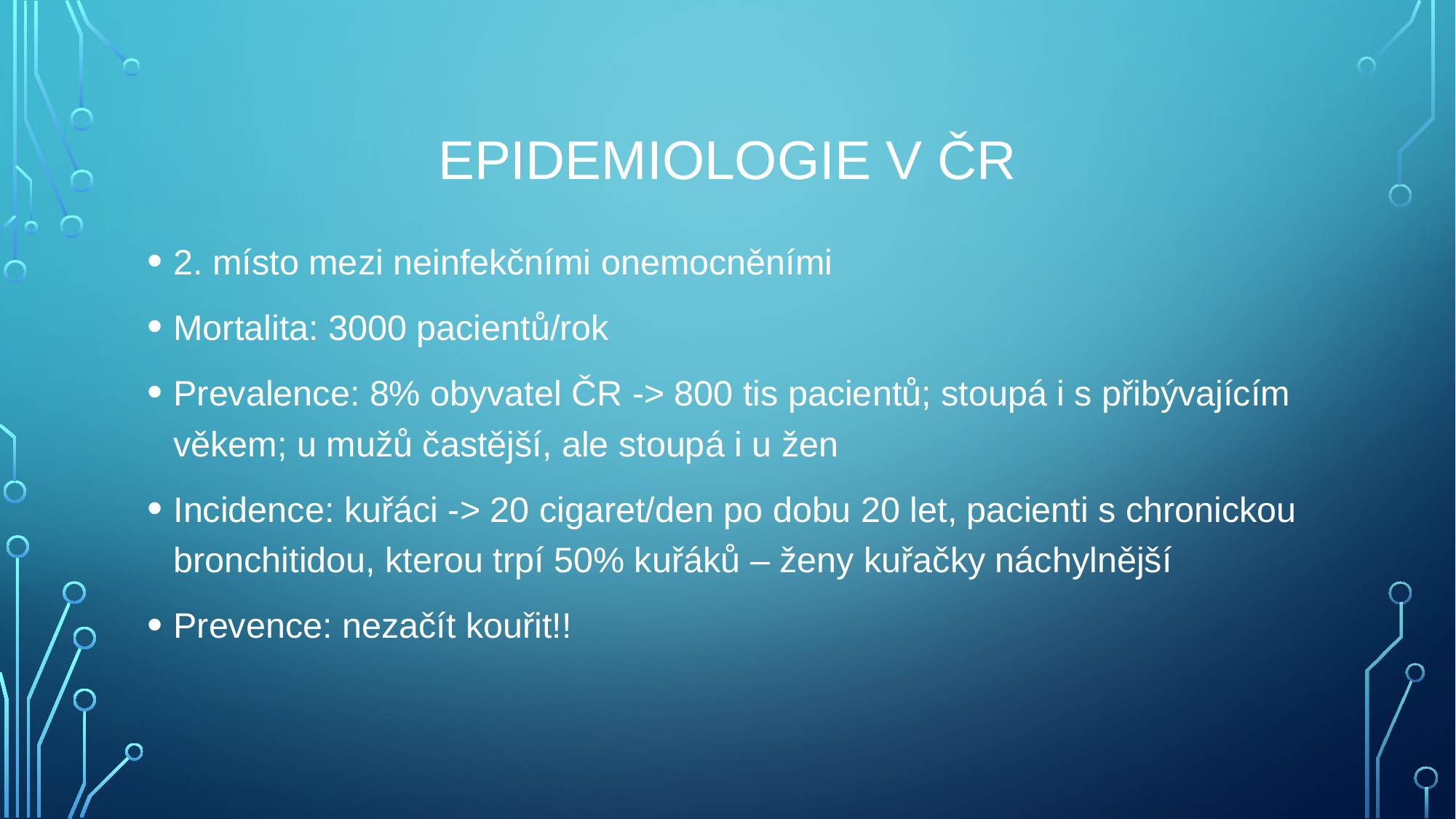

# Epidemiologie v čr
2. místo mezi neinfekčními onemocněními
Mortalita: 3000 pacientů/rok
Prevalence: 8% obyvatel ČR -> 800 tis pacientů; stoupá i s přibývajícím věkem; u mužů častější, ale stoupá i u žen
Incidence: kuřáci -> 20 cigaret/den po dobu 20 let, pacienti s chronickou bronchitidou, kterou trpí 50% kuřáků – ženy kuřačky náchylnější
Prevence: nezačít kouřit!!